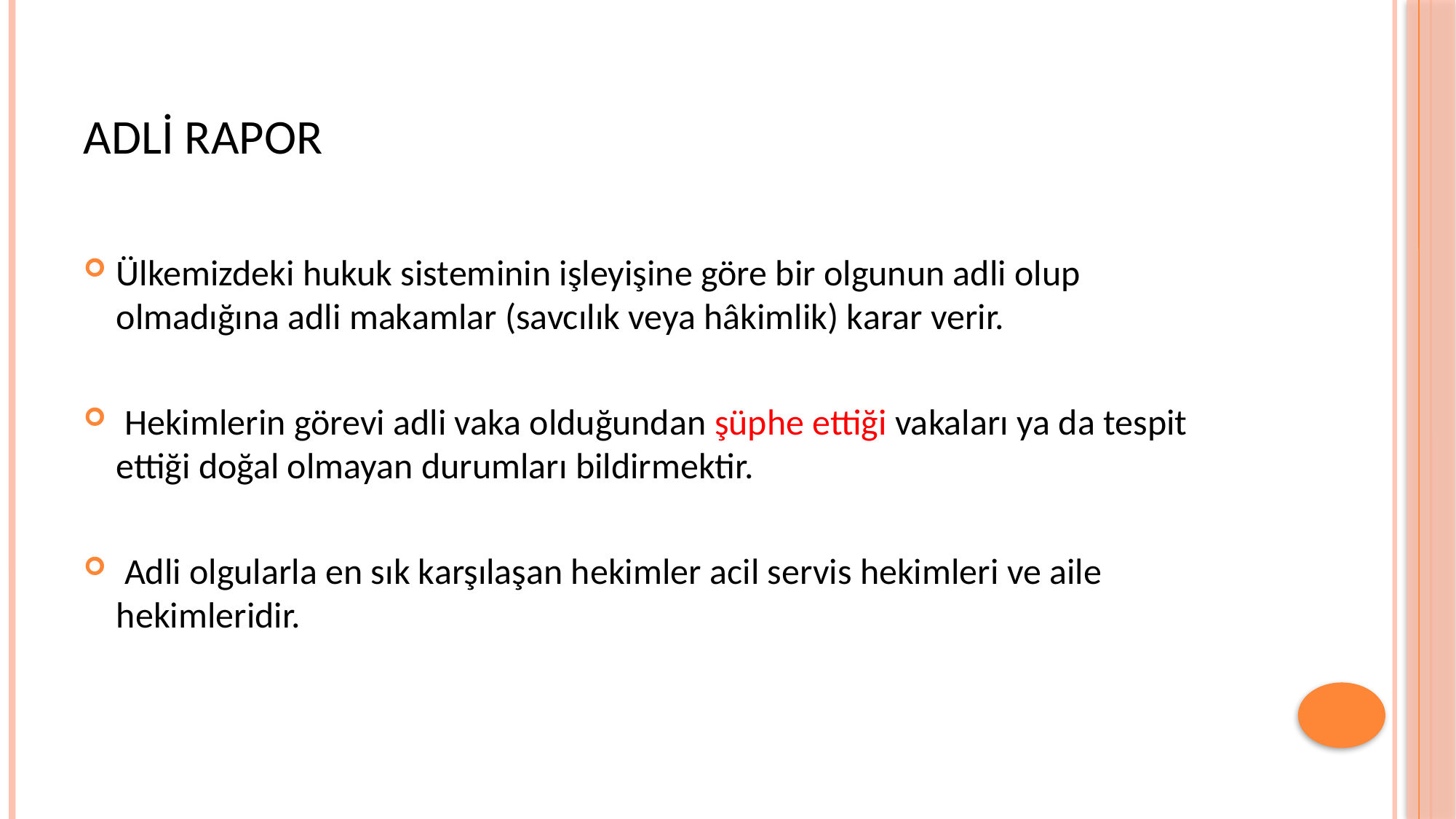

# ADLİ RAPOR

Ülkemizdeki hukuk sisteminin işleyişine göre bir olgunun adli olup olmadığına adli makamlar (savcılık veya hâkimlik) karar verir.

 Hekimlerin görevi adli vaka olduğundan şüphe ettiği vakaları ya da tespit ettiği doğal olmayan durumları bildirmektir.

 Adli olgularla en sık karşılaşan hekimler acil servis hekimleri ve aile hekimleridir.